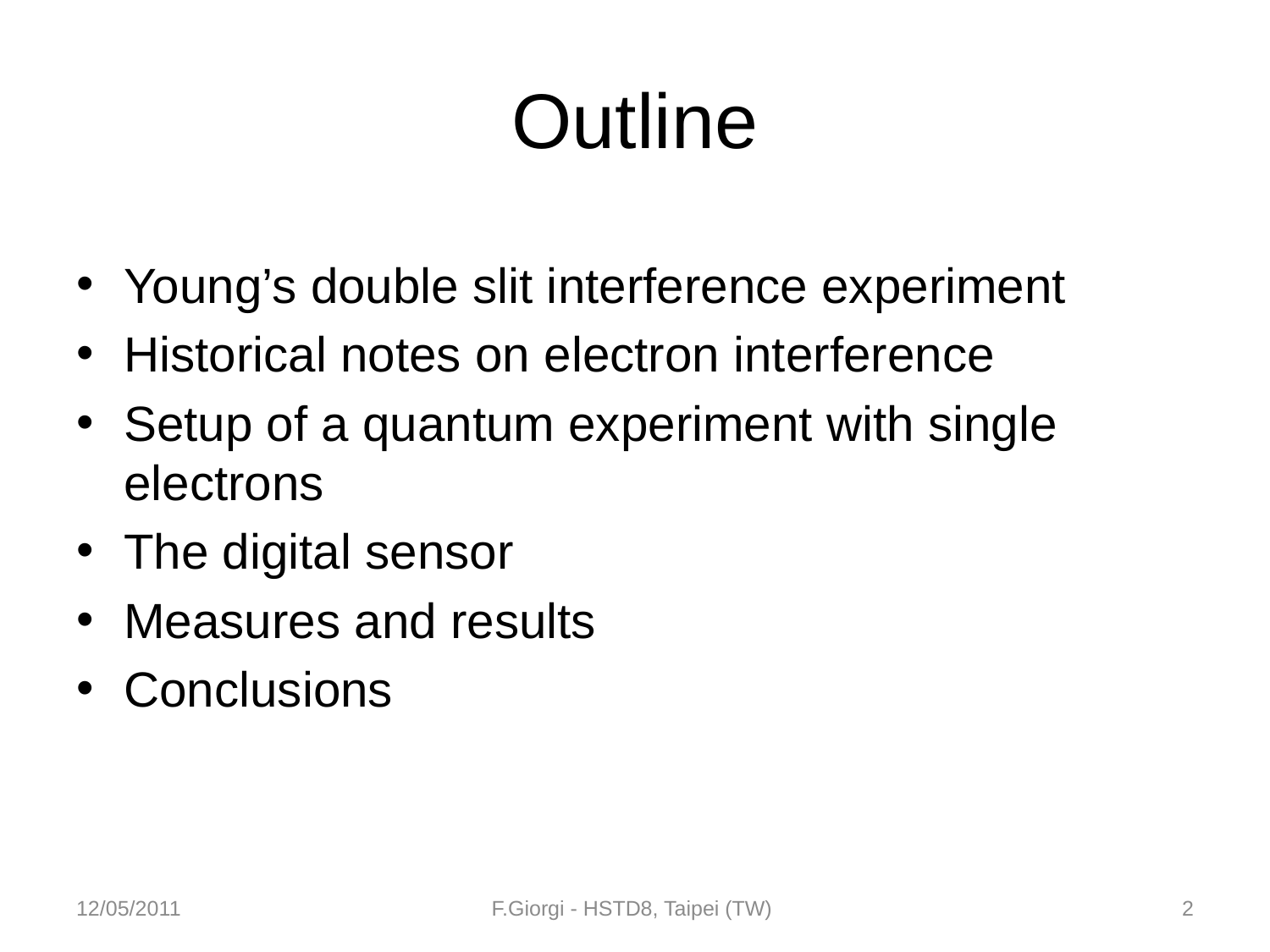

# Outline
Young’s double slit interference experiment
Historical notes on electron interference
Setup of a quantum experiment with single electrons
The digital sensor
Measures and results
Conclusions

12/05/2011
F.Giorgi - HSTD8, Taipei (TW)
2